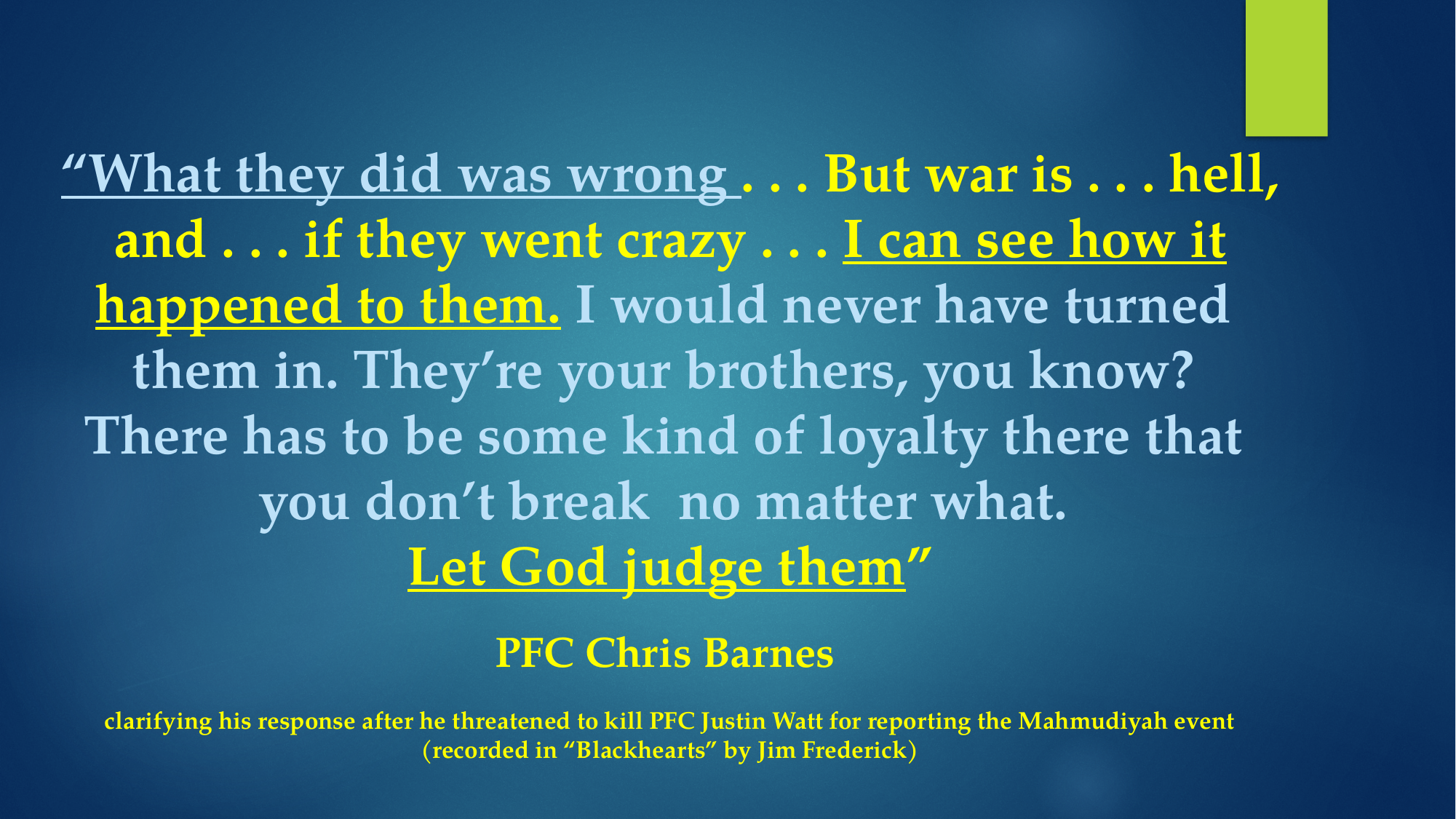

“What they did was wrong . . . But war is . . . hell,
and . . . if they went crazy . . . I can see how it
happened to them. I would never have turned
them in. They’re your brothers, you know?
There has to be some kind of loyalty there that
you don’t break  no matter what.
Let God judge them”

PFC Chris Barnes

clarifying his response after he threatened to kill PFC Justin Watt for reporting the Mahmudiyah event
(recorded in “Blackhearts” by Jim Frederick)